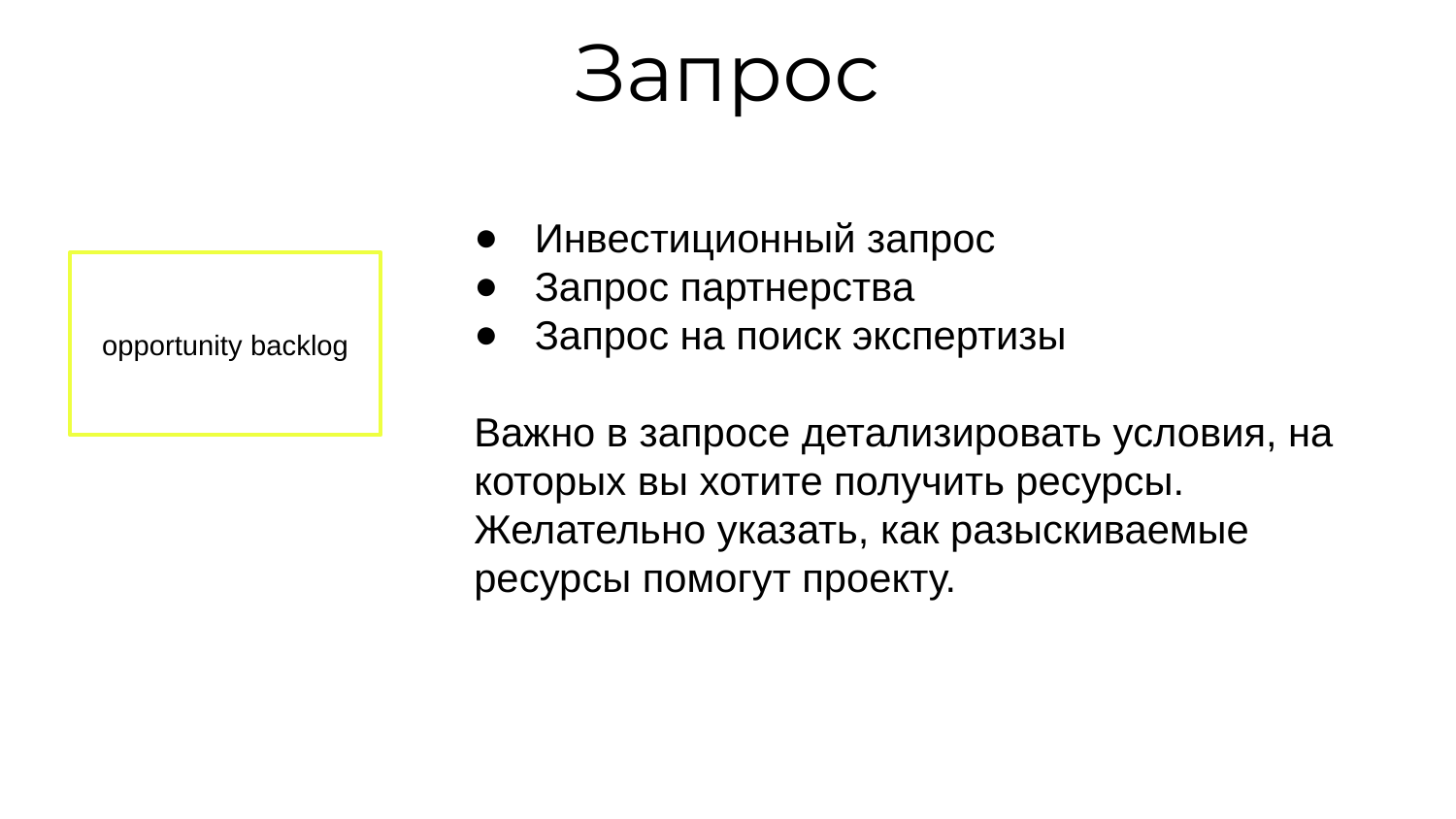

# Запрос
Инвестиционный запрос
Запрос партнерства
Запрос на поиск экспертизы

Важно в запросе детализировать условия, на которых вы хотите получить ресурсы. Желательно указать, как разыскиваемые ресурсы помогут проекту.
opportunity backlog